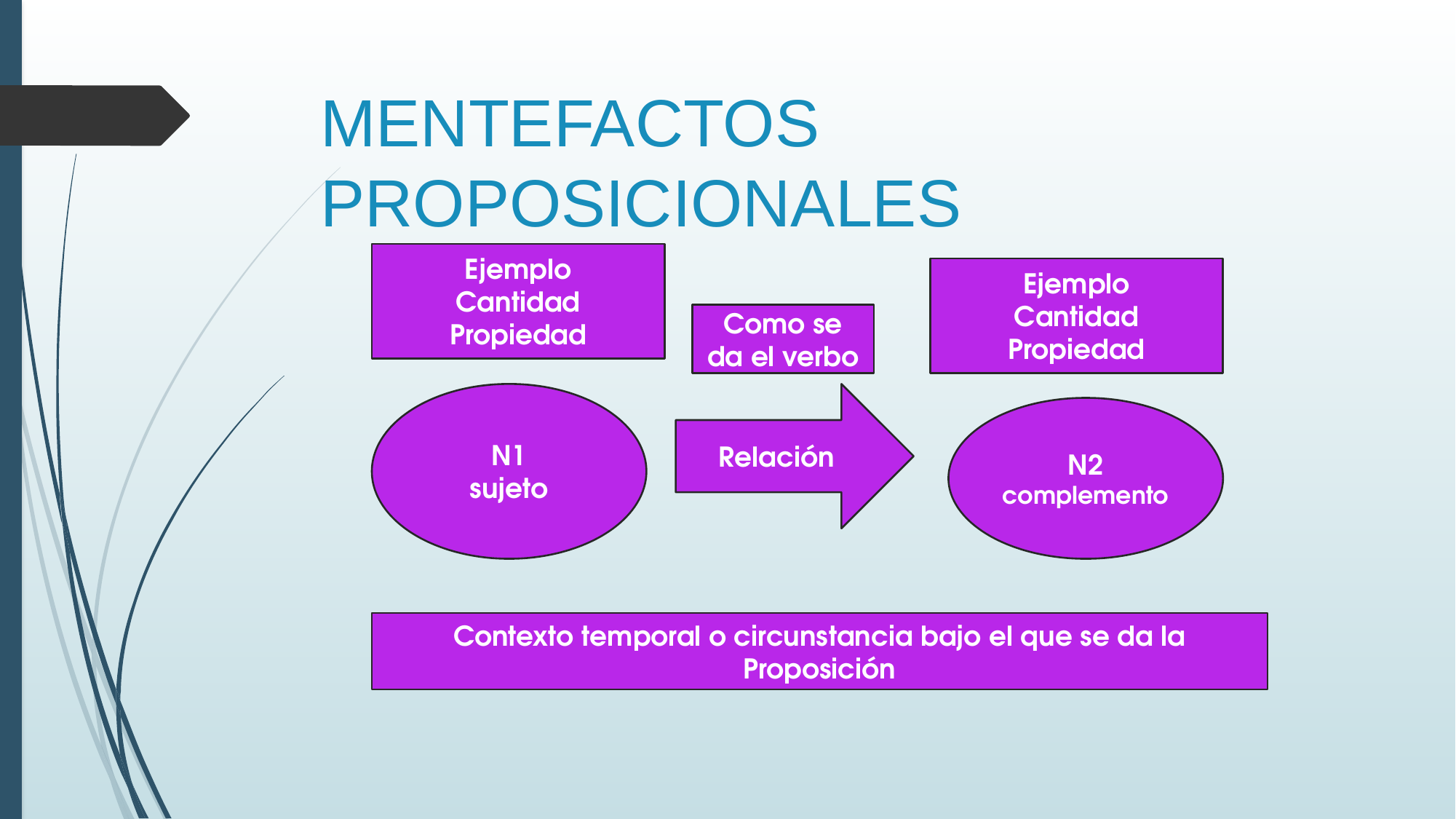

# MENTEFACTOS PROPOSICIONALES
Ejemplo
Cantidad
Propiedad
Ejemplo
Cantidad
Propiedad
Relación
N2
complemento
Contexto temporal o circunstancia bajo el que se da la Proposición
N1
sujeto
Como se da el verbo